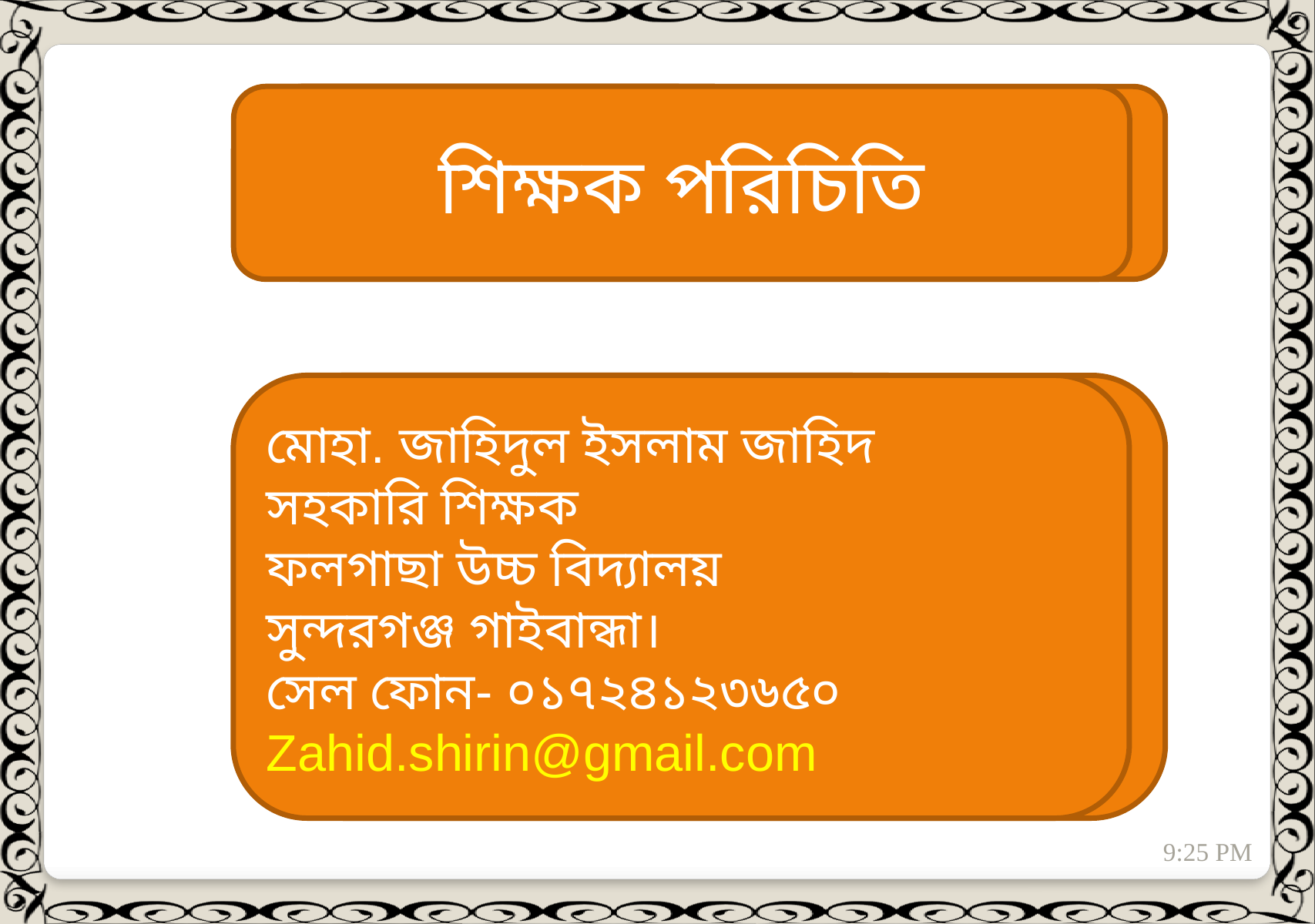

শিক্ষক পরিচিতি
শিক্ষক পরিচিতি
মোহা. জাহিদুল ইসলাম জাহিদ
সহকারি শিক্ষক
ফলগাছা উচ্চ বিদ্যালয়
সুন্দরগঞ্জ গাইবান্ধা।
সেল ফোন- ০১৭২৪১২৩৬৫০
Zahid.shirin@gmail.com
মোহা. জাহিদুল ইসলাম জাহিদ
সহকারি শিক্ষক
ফলগাছা উচ্চ বিদ্যালয়
সুন্দরগঞ্জ গাইবান্ধা।
সেল ফোন- ০১৭২৪১২৩৬৫০
Zahid.shirin@gmail.com
9:25 PM